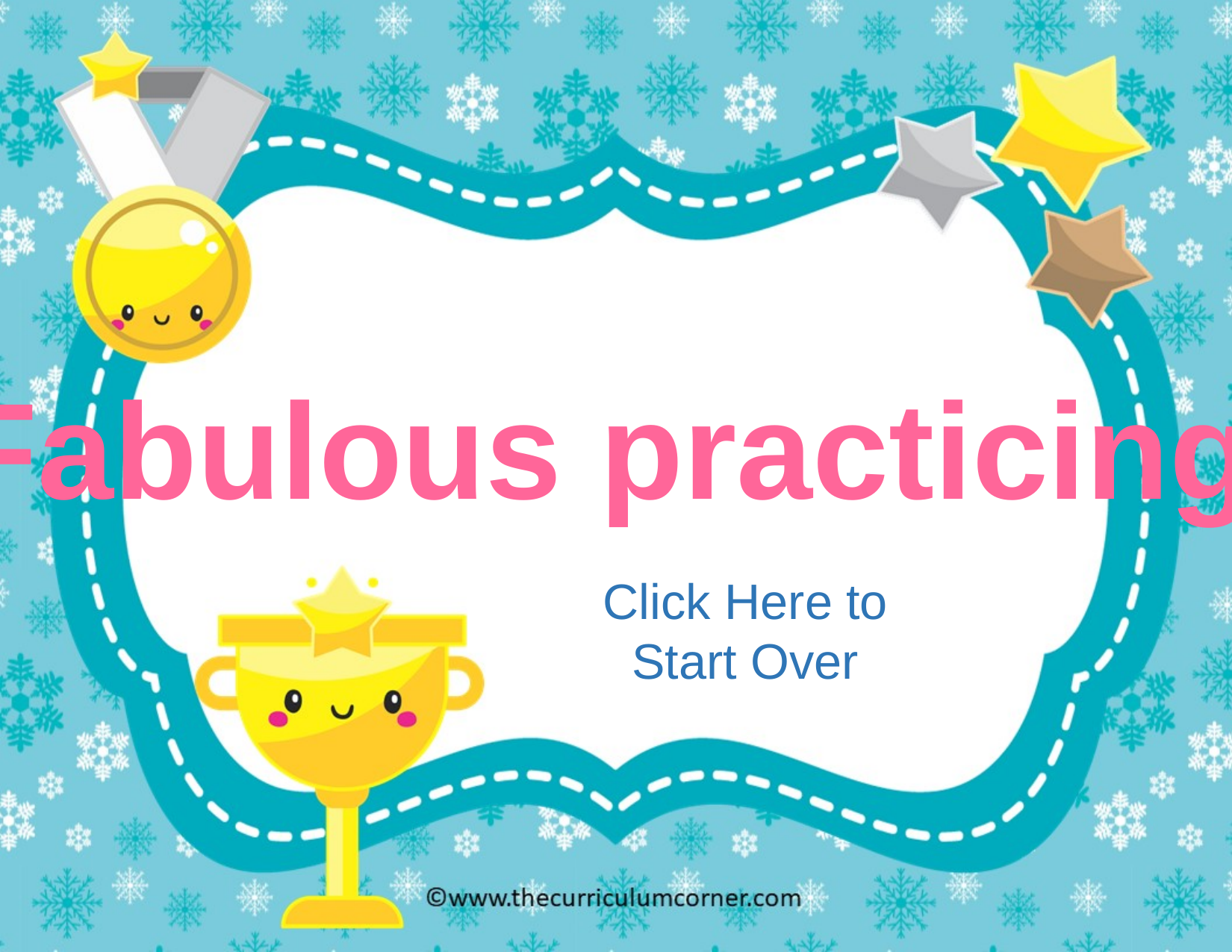

Fabulous practicing!
Click Here to
Start Over